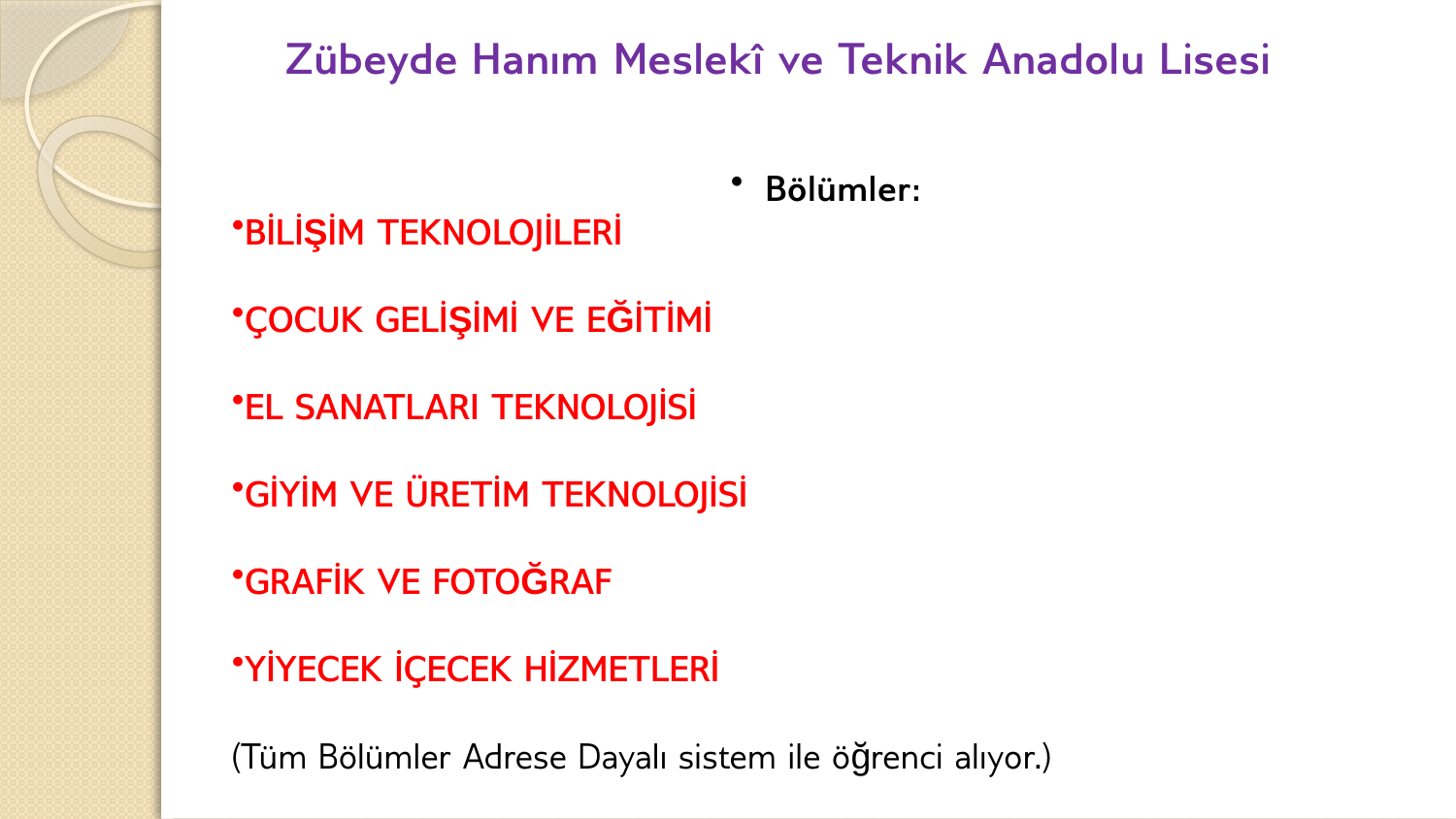

Zübeyde Hanım Meslekî ve Teknik Anadolu Lisesi

Bölümler:
BİLİŞİM TEKNOLOJİLERİ

ÇOCUK GELİŞİMİ VE EĞİTİMİ

EL SANATLARI TEKNOLOJİSİ

GİYİM VE ÜRETİM TEKNOLOJİSİ

GRAFİK VE FOTOĞRAF

YİYECEK İÇECEK HİZMETLERİ

(Tüm Bölümler Adrese Dayalı sistem ile öğrenci alıyor.)